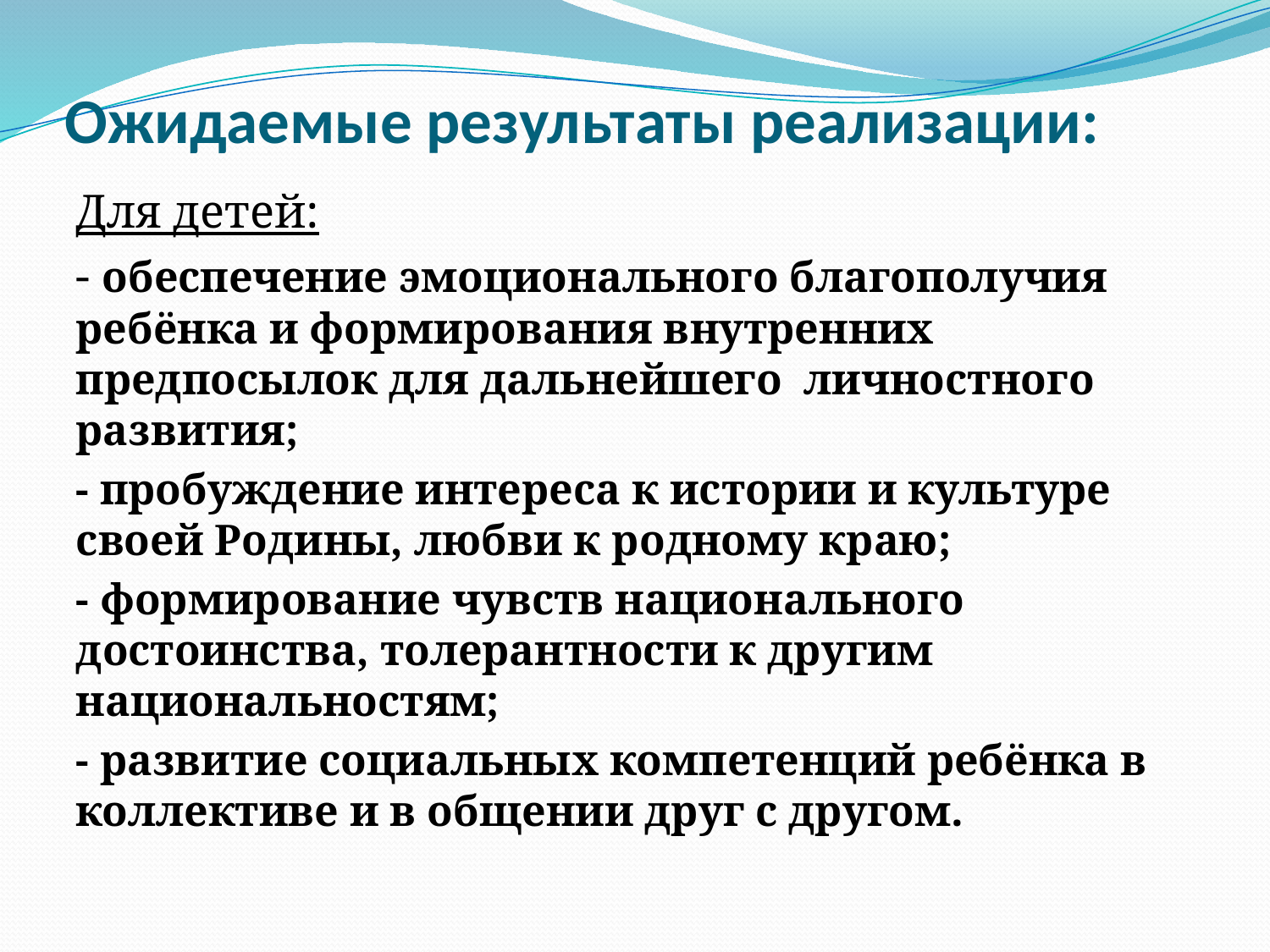

# Ожидаемые результаты реализации:
Для детей:
- обеспечение эмоционального благополучия ребёнка и формирования внутренних предпосылок для дальнейшего  личностного развития;
- пробуждение интереса к истории и культуре своей Родины, любви к родному краю;
- формирование чувств национального достоинства, толерантности к другим национальностям;
- развитие социальных компетенций ребёнка в коллективе и в общении друг с другом.